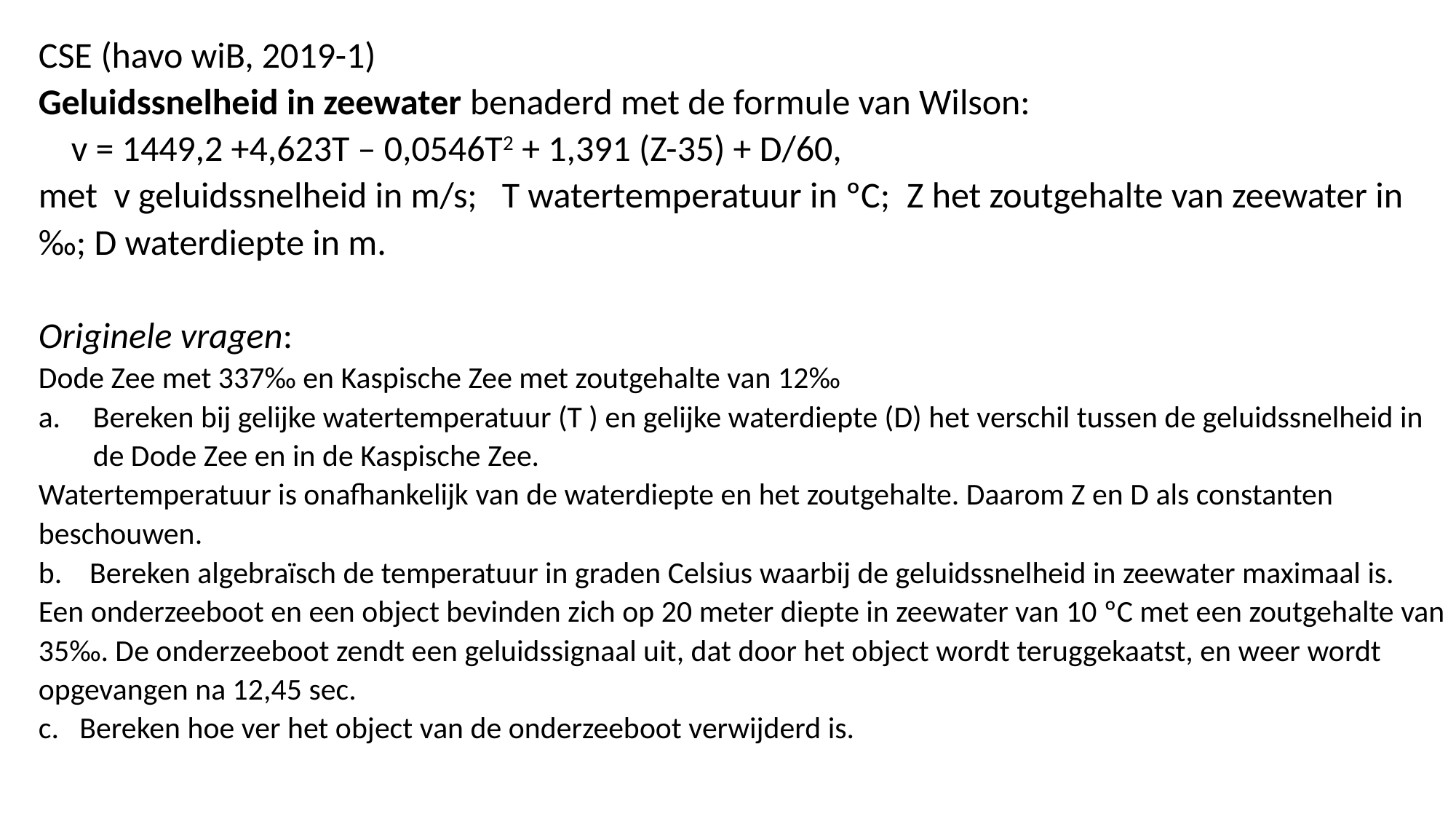

CSE (havo wiB, 2019-1)
Geluidssnelheid in zeewater benaderd met de formule van Wilson:                                                         v = 1449,2 +4,623T – 0,0546T2 + 1,391 (Z-35) + D/60,
met  v geluidssnelheid in m/s;   T watertemperatuur in ºC;  Z het zoutgehalte van zeewater in ‰; D waterdiepte in m.

Originele vragen:
Dode Zee met 337‰ en Kaspische Zee met zoutgehalte van 12‰
Bereken bij gelijke watertemperatuur (T ) en gelijke waterdiepte (D) het verschil tussen de geluidssnelheid in de Dode Zee en in de Kaspische Zee.
Watertemperatuur is onafhankelijk van de waterdiepte en het zoutgehalte. Daarom Z en D als constanten beschouwen.
b.    Bereken algebraïsch de temperatuur in graden Celsius waarbij de geluidssnelheid in zeewater maximaal is.
Een onderzeeboot en een object bevinden zich op 20 meter diepte in zeewater van 10 ºC met een zoutgehalte van 35‰. De onderzeeboot zendt een geluidssignaal uit, dat door het object wordt teruggekaatst, en weer wordt opgevangen na 12,45 sec.
c.   Bereken hoe ver het object van de onderzeeboot verwijderd is.